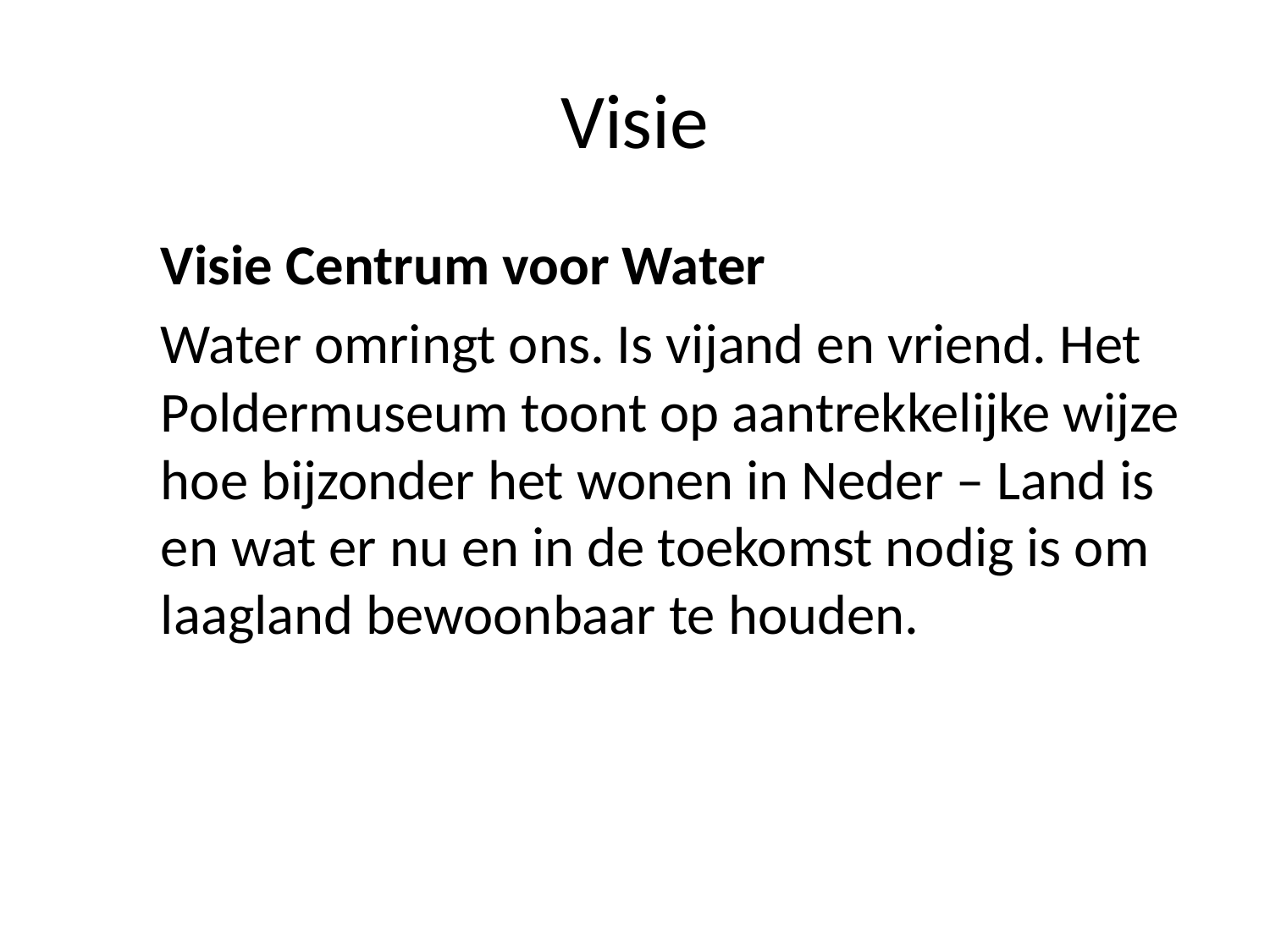

# Visie
	Visie Centrum voor Water
	Water omringt ons. Is vijand en vriend. Het Poldermuseum toont op aantrekkelijke wijze hoe bijzonder het wonen in Neder – Land is en wat er nu en in de toekomst nodig is om laagland bewoonbaar te houden.